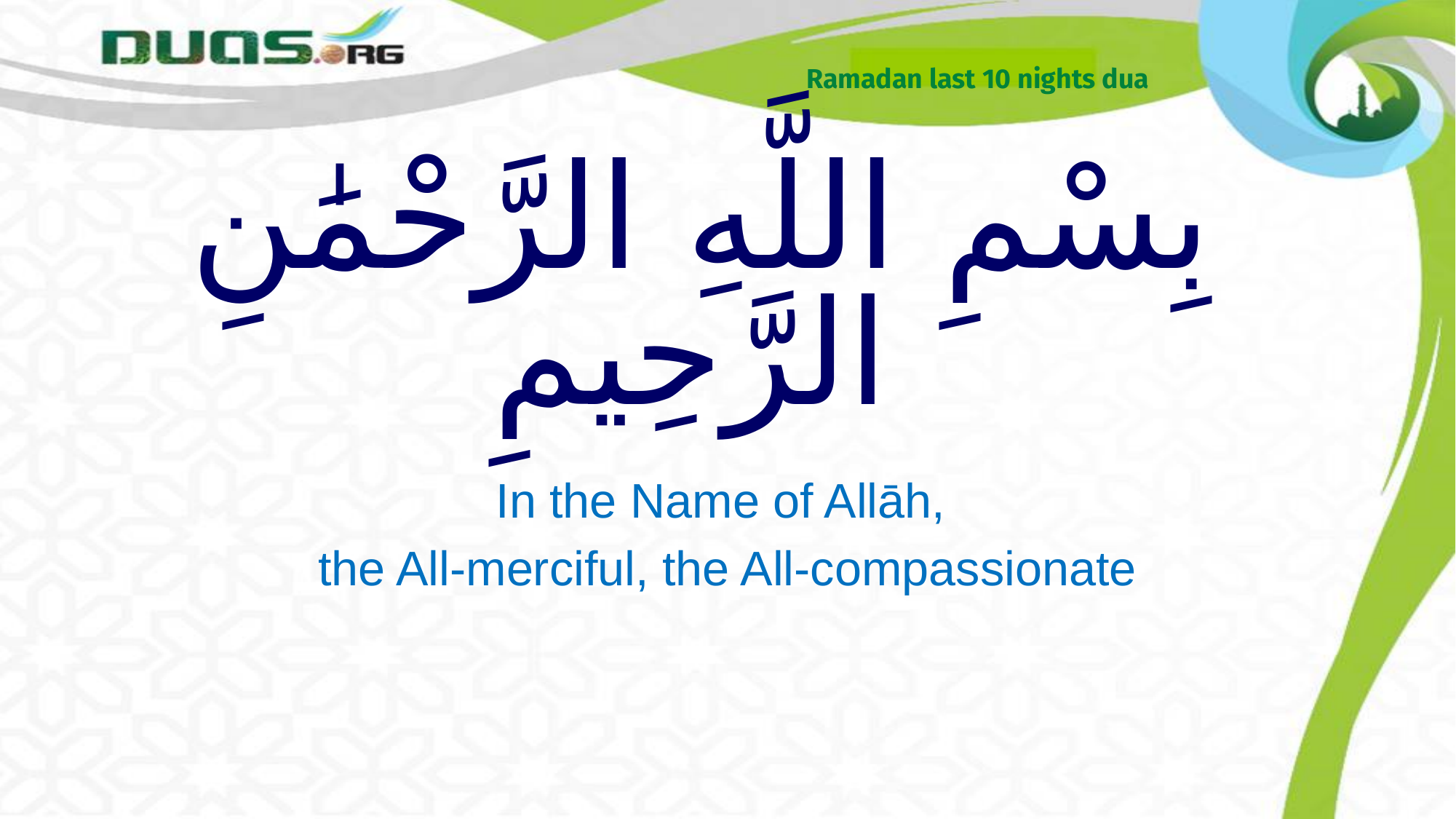

Ramadan last 10 nights dua
# بِسْمِ اللَّهِ الرَّحْمَٰنِ الرَّحِيمِ
In the Name of Allāh,
the All-merciful, the All-compassionate